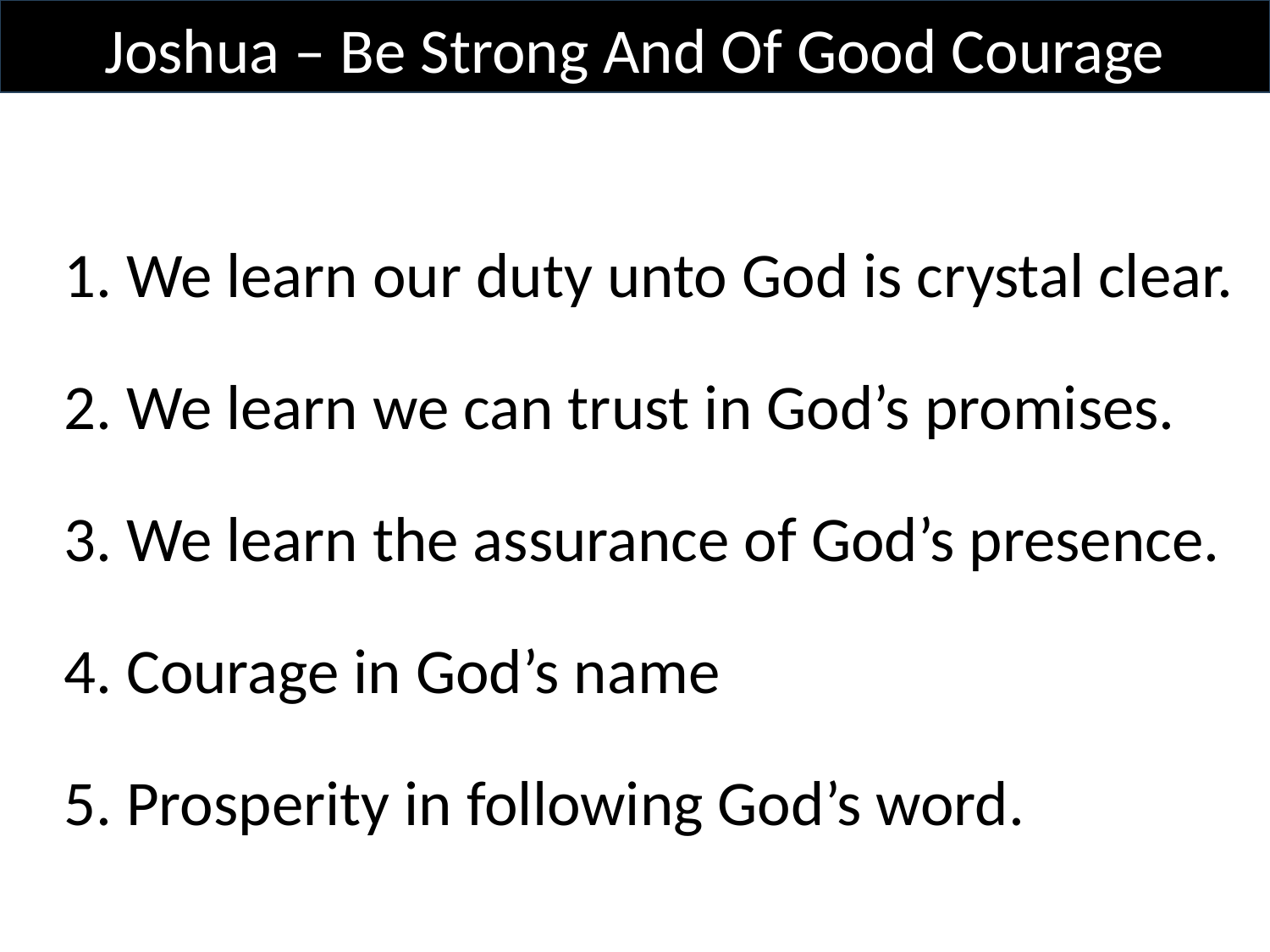

Joshua – Be Strong And Of Good Courage
1. We learn our duty unto God is crystal clear.
2. We learn we can trust in God’s promises.
3. We learn the assurance of God’s presence.
4. Courage in God’s name
5. Prosperity in following God’s word.